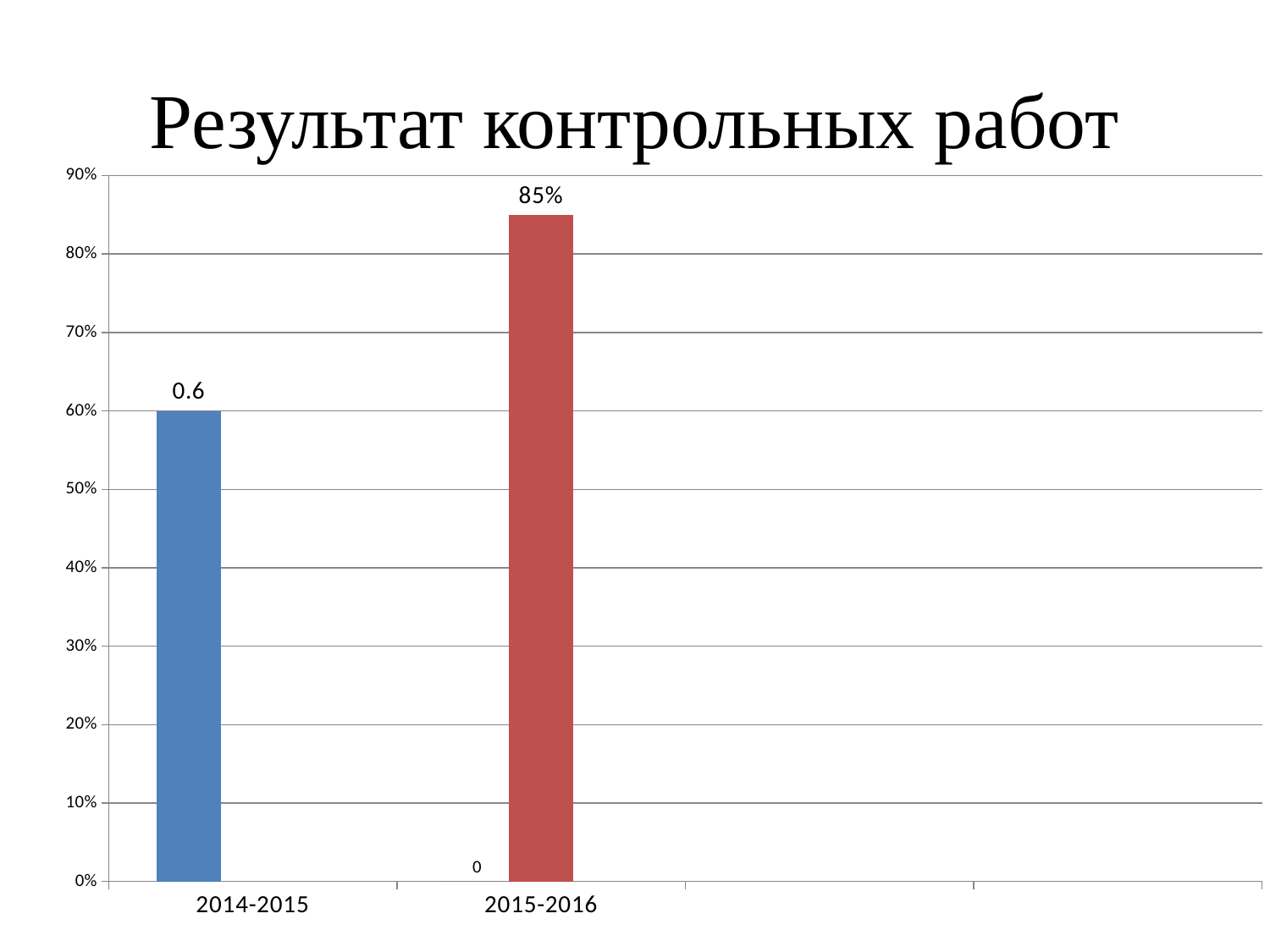

# Результат контрольных работ

### Chart

| Category | Ряд 1 | Ряд 2 | Ряд 3 |
|---|---|---|---|
| 2014-2015 | 0.6 | None | None |
| 2015-2016 | 0.0 | 0.85 | None |